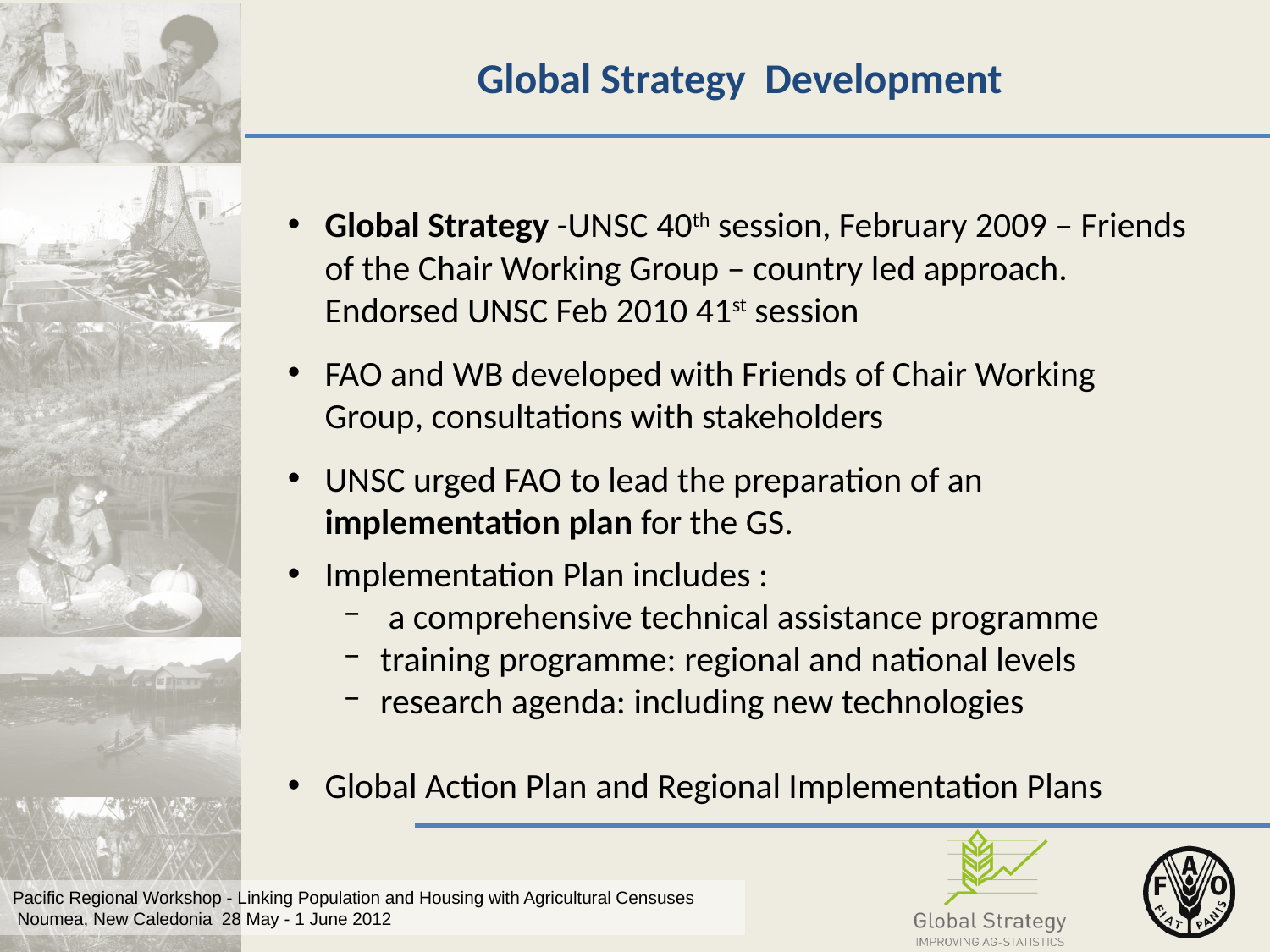

# Global Strategy  Development
Global Strategy -UNSC 40th session, February 2009 – Friends of the Chair Working Group – country led approach.  Endorsed UNSC Feb 2010 41st session
FAO and WB developed with Friends of Chair Working Group, consultations with stakeholders
UNSC urged FAO to lead the preparation of an implementation plan for the GS.
Implementation Plan includes :
 a comprehensive technical assistance programme
training programme: regional and national levels
research agenda: including new technologies

Global Action Plan and Regional Implementation Plans